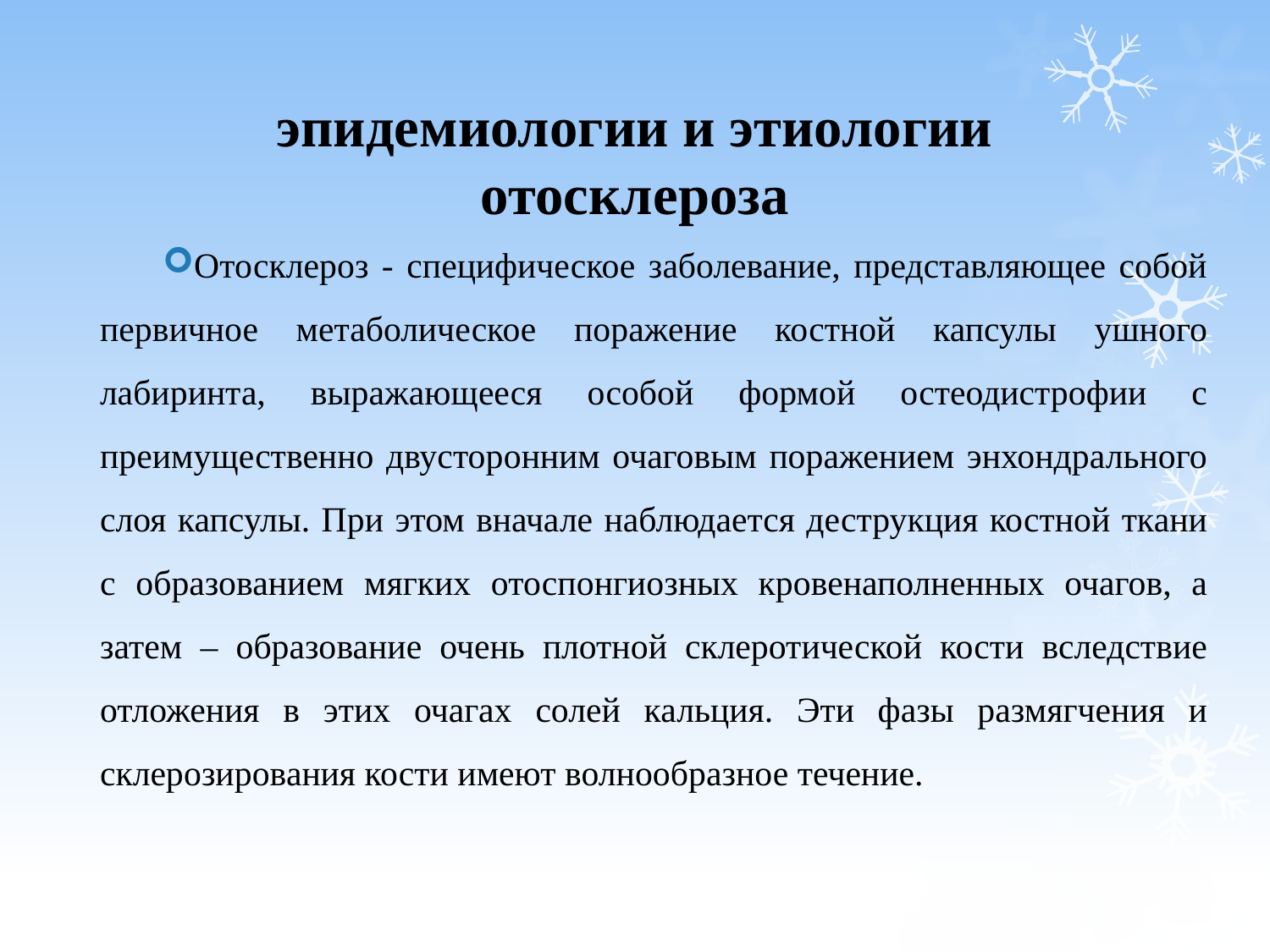

# эпидемиологии и этиологии отосклероза
Отосклероз - специфическое заболевание, представляющее собой первичное метаболическое поражение костной капсулы ушного лабиринта, выражающееся особой формой остеодистрофии с преимущественно двусторонним очаговым поражением энхондрального слоя капсулы. При этом вначале наблюдается деструкция костной ткани с образованием мягких отоспонгиозных кровенаполненных очагов, а затем – образование очень плотной склеротической кости вследствие отложения в этих очагах солей кальция. Эти фазы размягчения и склерозирования кости имеют волнообразное течение.